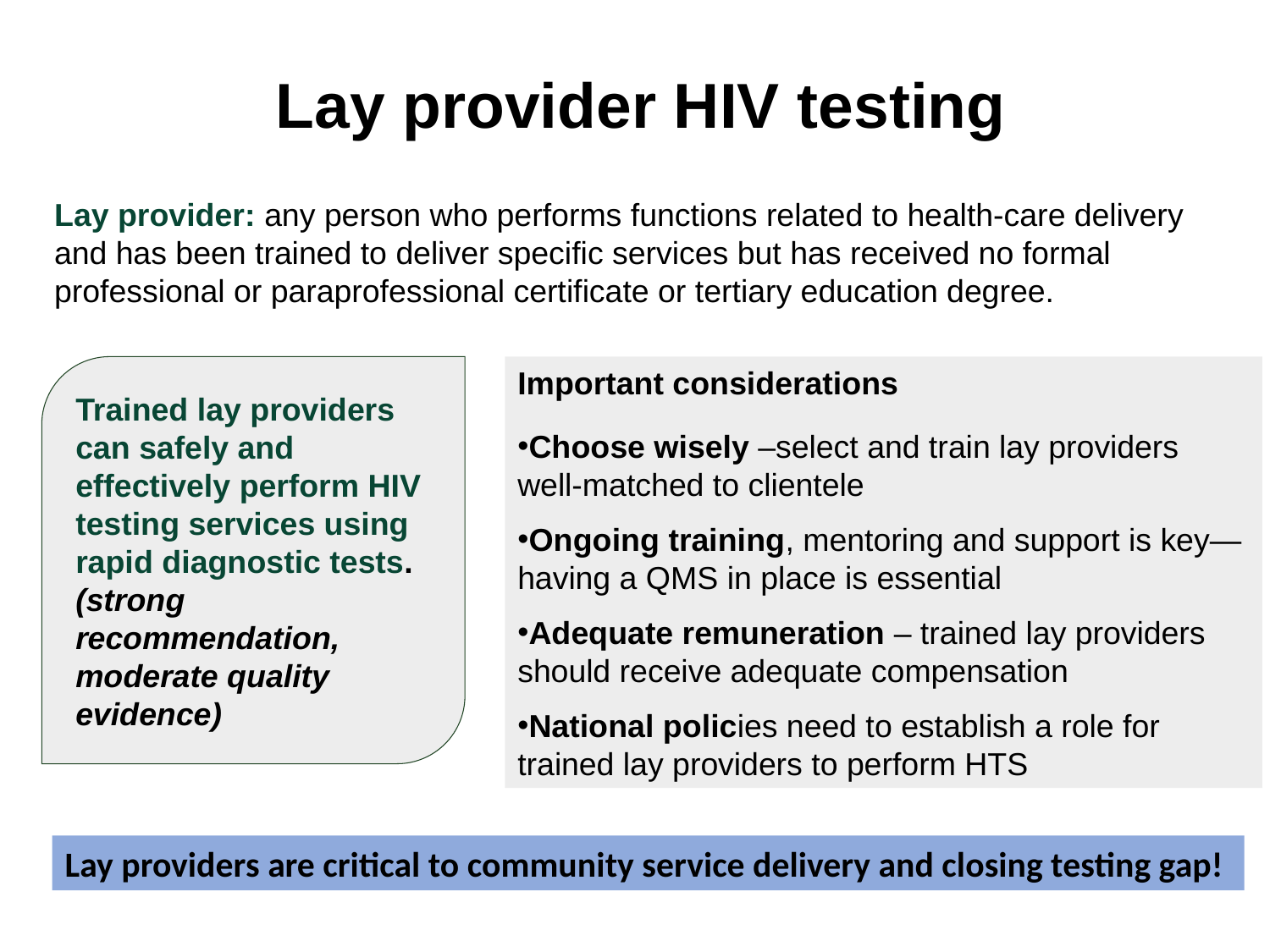

Lay provider HIV testing
Lay provider: any person who performs functions related to health-care delivery and has been trained to deliver specific services but has received no formal professional or paraprofessional certificate or tertiary education degree.
Important considerations

Choose wisely –select and train lay providers well-matched to clientele

Ongoing training, mentoring and support is key—having a QMS in place is essential

Adequate remuneration – trained lay providers should receive adequate compensation

National policies need to establish a role for trained lay providers to perform HTS
Trained lay providers can safely and effectively perform HIV testing services using rapid diagnostic tests.
(strong recommendation, moderate quality evidence)
Lay providers are critical to community service delivery and closing testing gap!